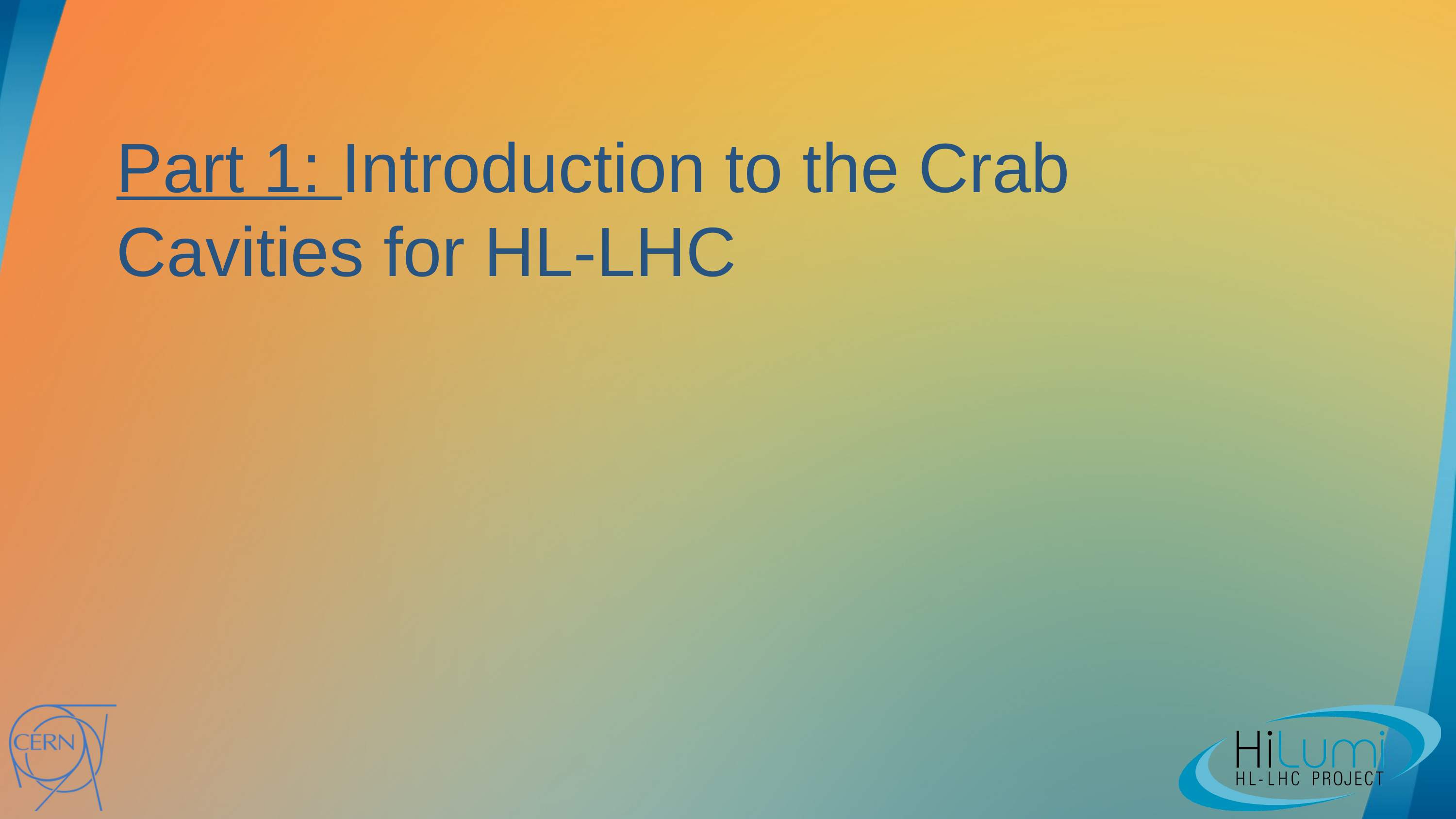

Part 1: Introduction to the Crab Cavities for HL-LHC

3